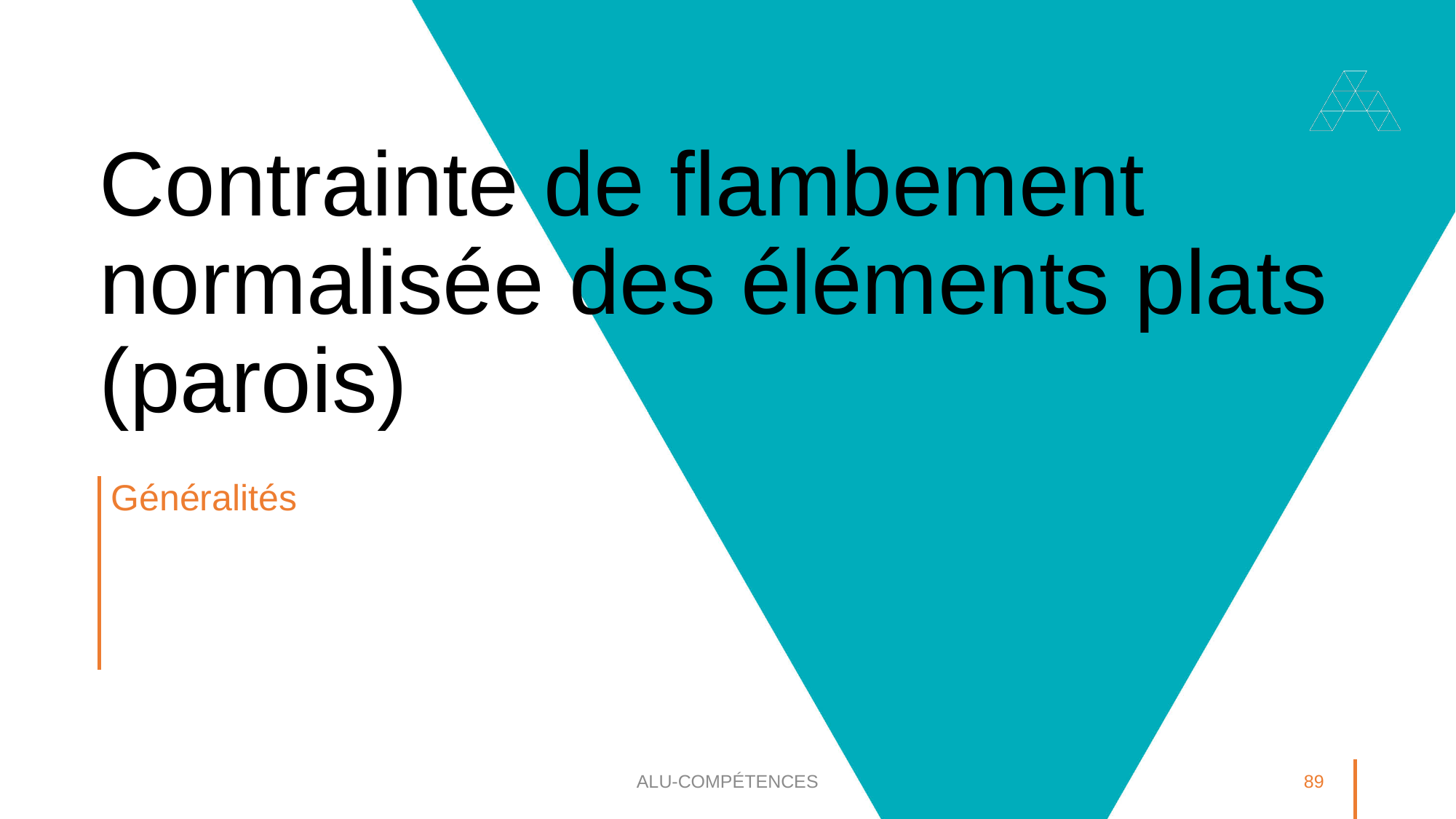

# Contrainte de flambement normalisée des éléments plats (parois)
Généralités
ALU-COMPÉTENCES
89